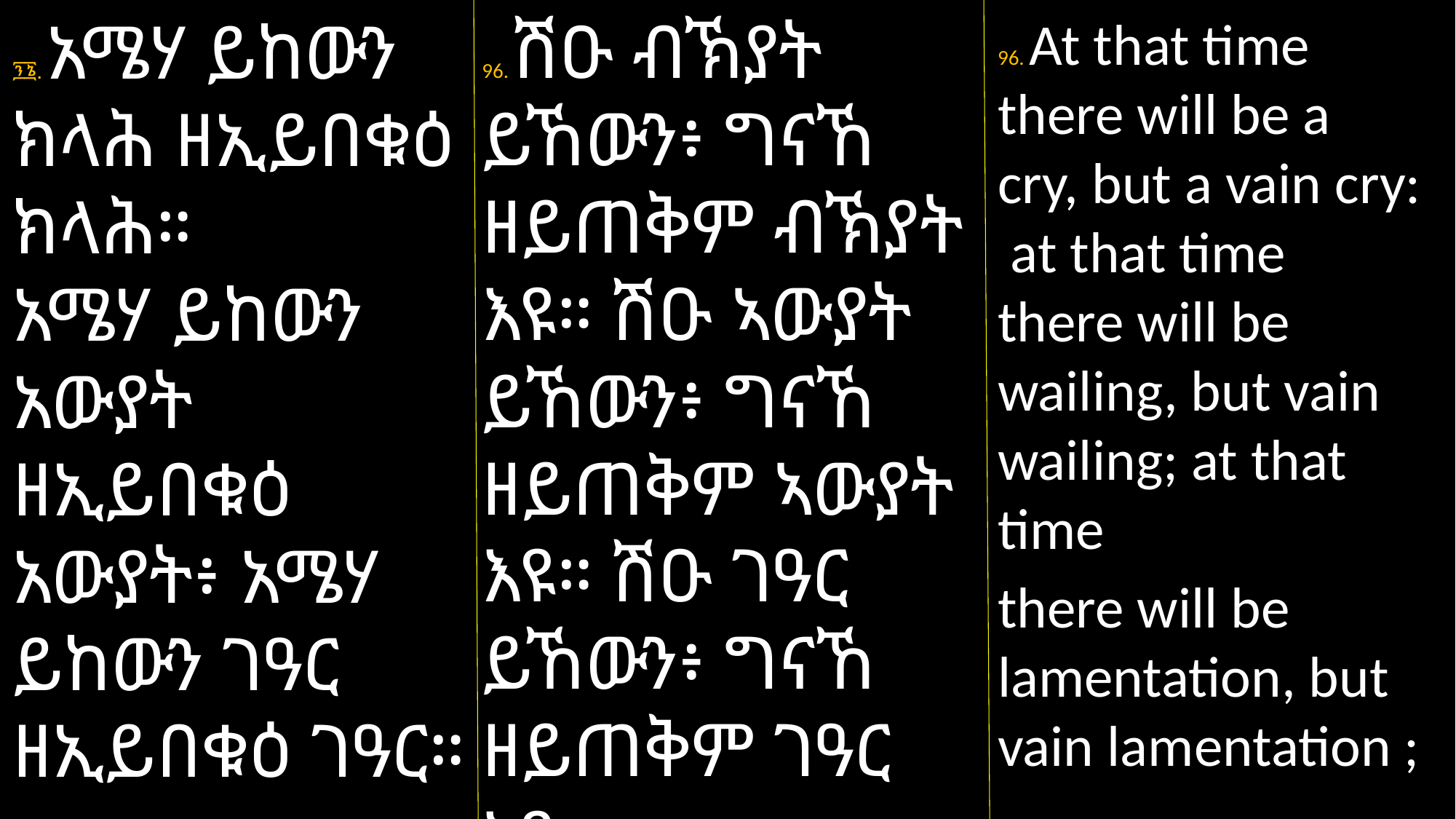

96. ሽዑ ብኽያት ይኸውን፥ ግናኸ ዘይጠቅም ብኽያት እዩ። ሽዑ ኣውያት ይኸውን፥ ግናኸ ዘይጠቅም ኣውያት እዩ። ሽዑ ገዓር ይኸውን፥ ግናኸ ዘይጠቅም ገዓር እዩ።
፺፮. አሜሃ ይከውን ክላሕ ዘኢይበቁዕ ክላሕ።
አሜሃ ይከውን አውያት ዘኢይበቁዕ አውያት፥ አሜሃ ይከውን ገዓር ዘኢይበቁዕ ገዓር።

96. At that time there will be a cry, but a vain cry:  at that time there will be wailing, but vain wailing; at that time
there will be lamentation, but vain lamentation ;